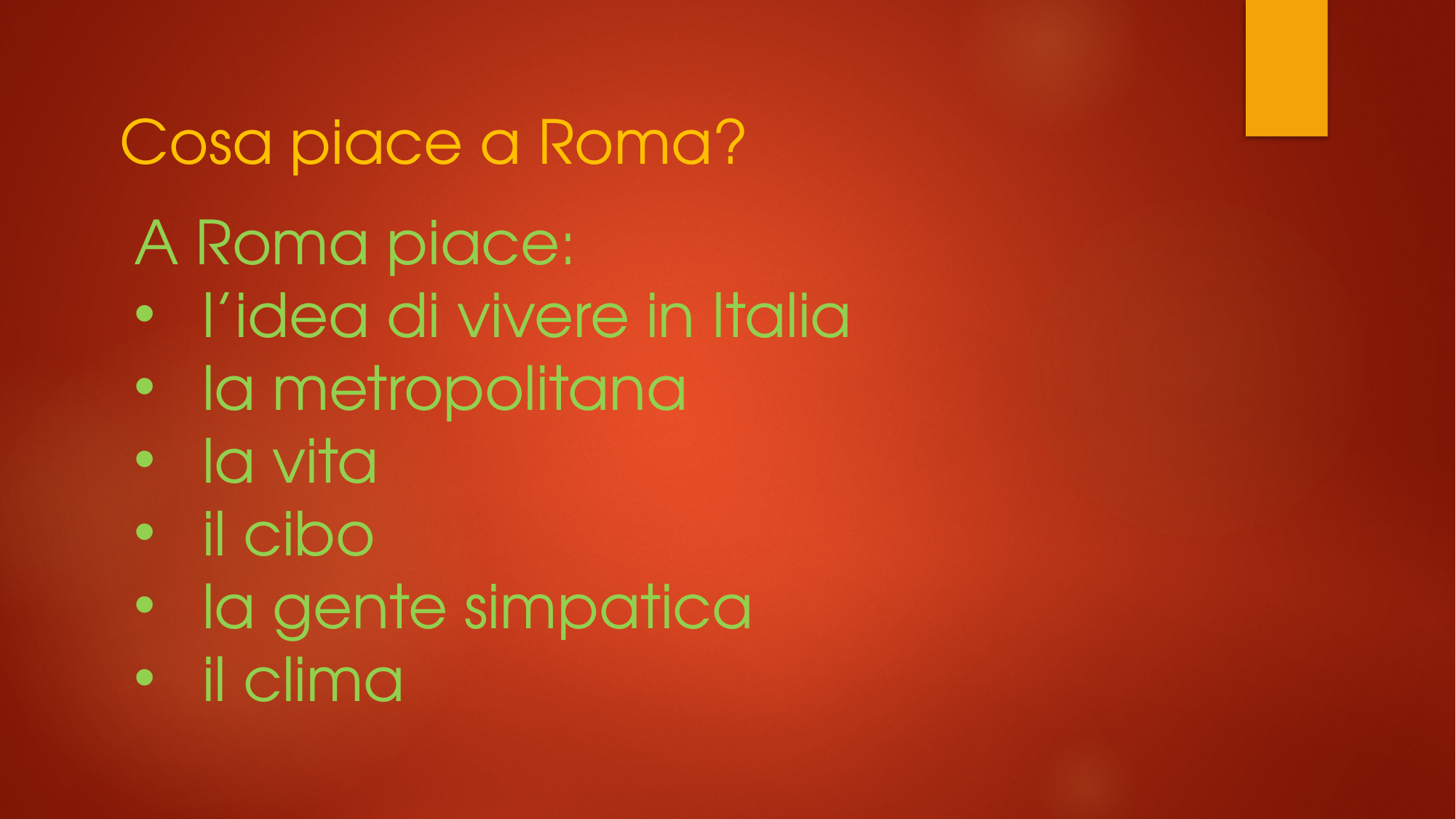

Cosa piace a Roma?
A Roma piace:
l’idea di vivere in Italia
la metropolitana
la vita
il cibo
la gente simpatica
il clima